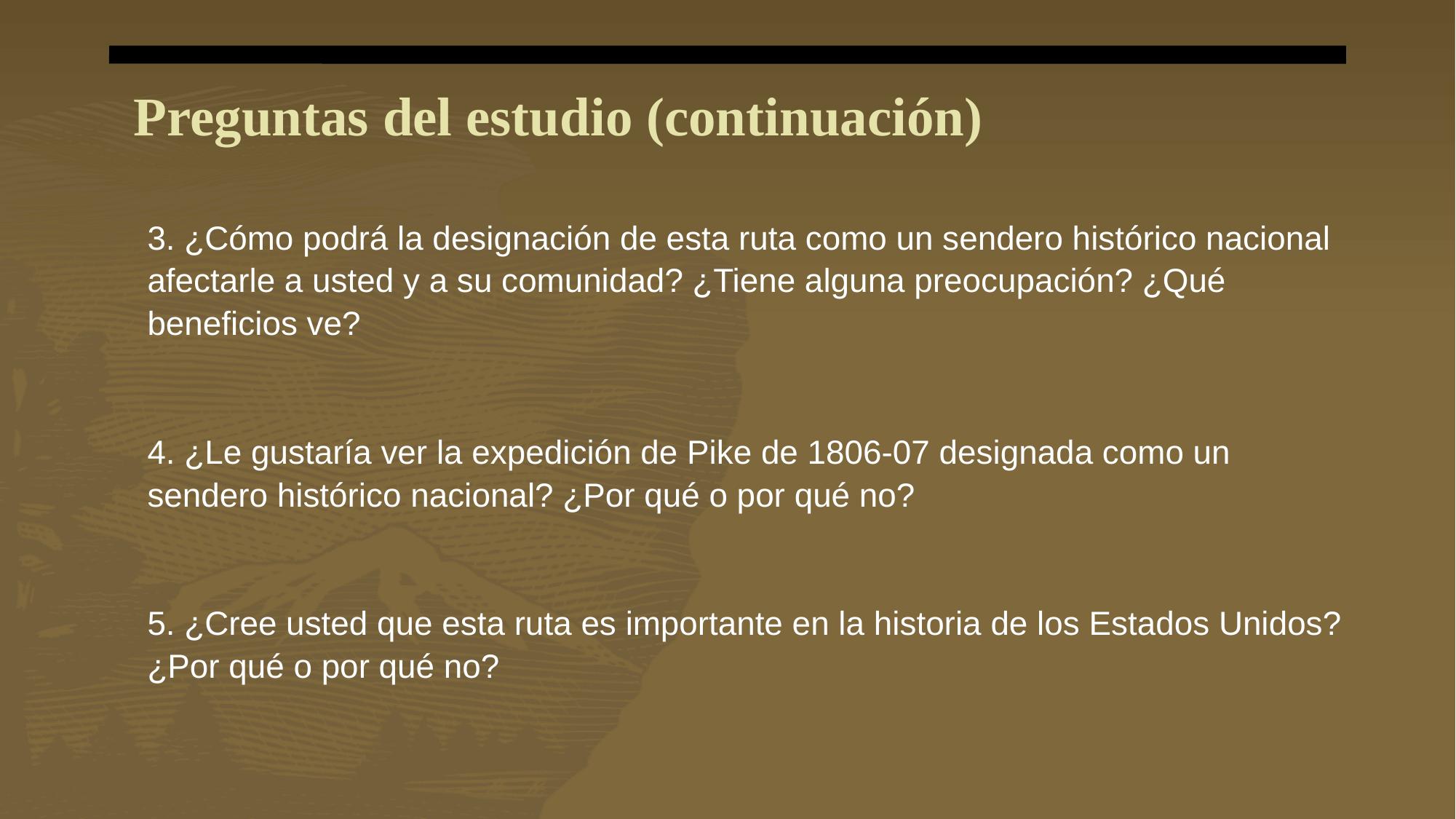

# Preguntas del estudio (continuación)
3. ¿Cómo podrá la designación de esta ruta como un sendero histórico nacional afectarle a usted y a su comunidad? ¿Tiene alguna preocupación? ¿Qué beneficios ve?

4. ¿Le gustaría ver la expedición de Pike de 1806-07 designada como un sendero histórico nacional? ¿Por qué o por qué no?

5. ¿Cree usted que esta ruta es importante en la historia de los Estados Unidos? ¿Por qué o por qué no?